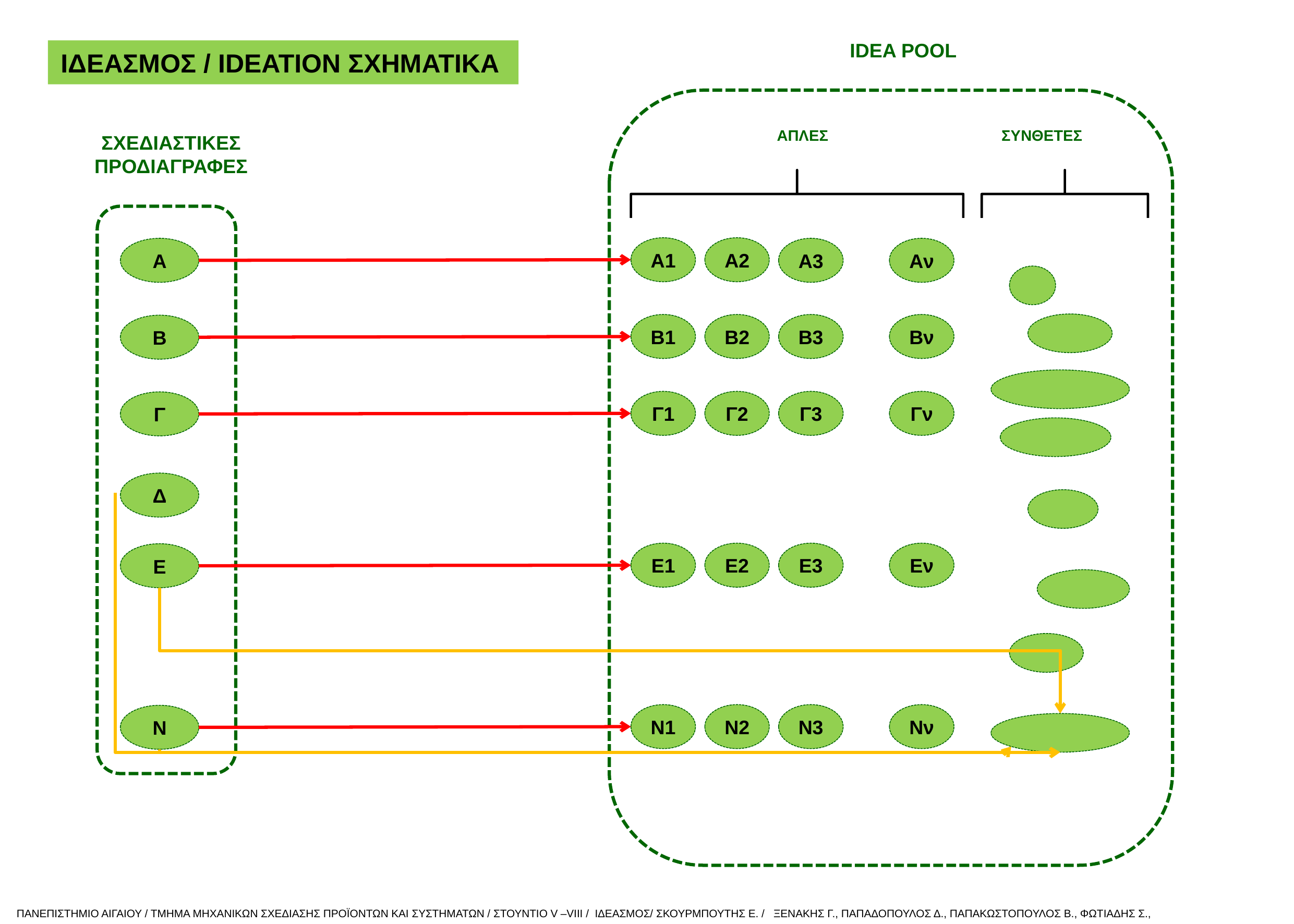

IDEA POOL
ΙΔΕΑΣΜΟΣ / IDEATION ΣΧΗΜΑΤΙΚΑ

ΑΠΛΕΣ
ΣΥΝΘΕΤΕΣ
ΣΧΕΔΙΑΣΤΙΚΕΣ
ΠΡΟΔΙΑΓΡΑΦΕΣ

A1
A2
A
A3
Aν

Β1
Β2
Β3
Βν
Β

Γ1
Γ2
Γ3
Γν
Γ

Δ

Ε1
Ε2
Ε3
Εν
Ε

Ν1
Ν2
Ν3
Νν
Ν